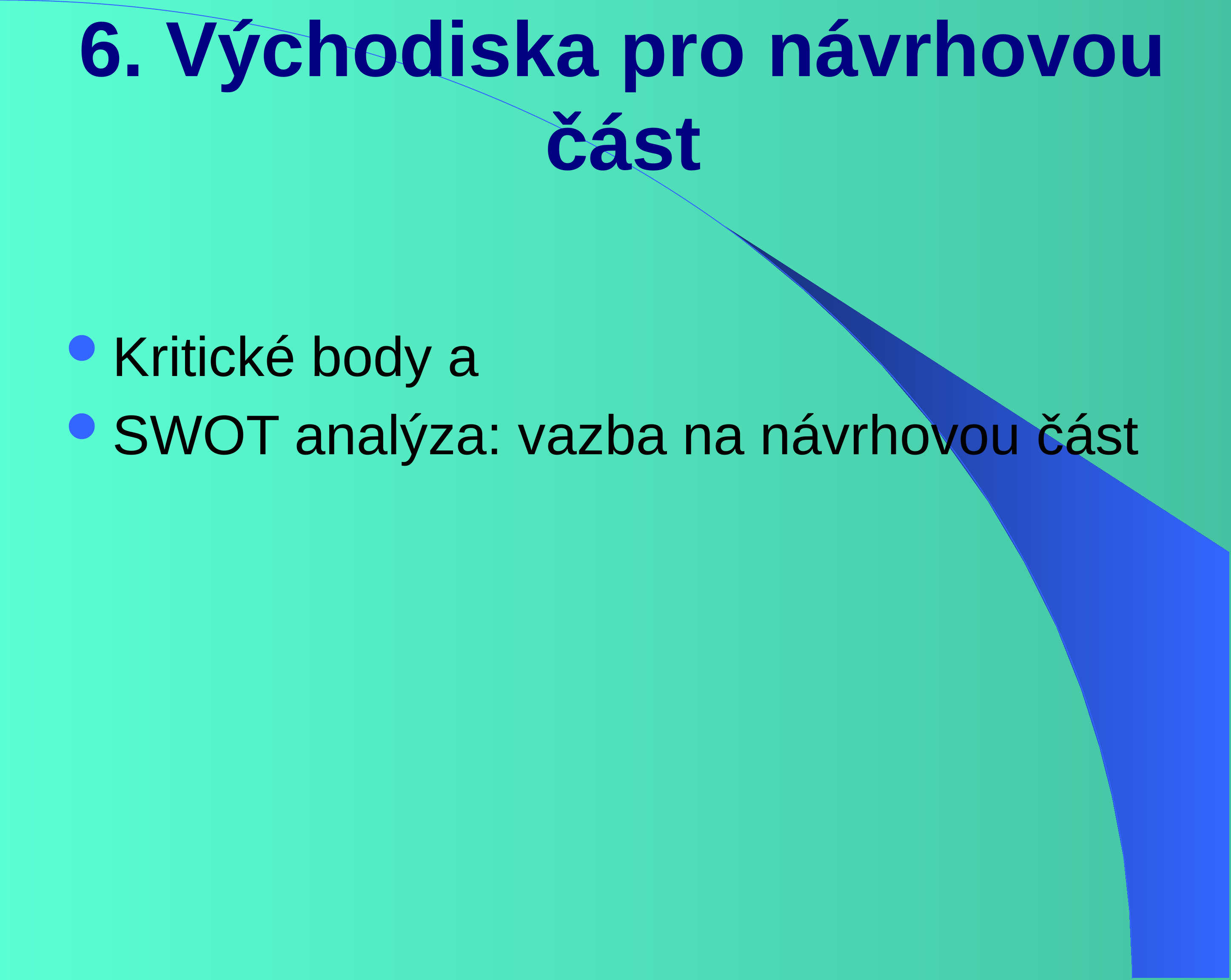

# 6. Východiska pro návrhovou část

Kritické body a
SWOT analýza: vazba na návrhovou část